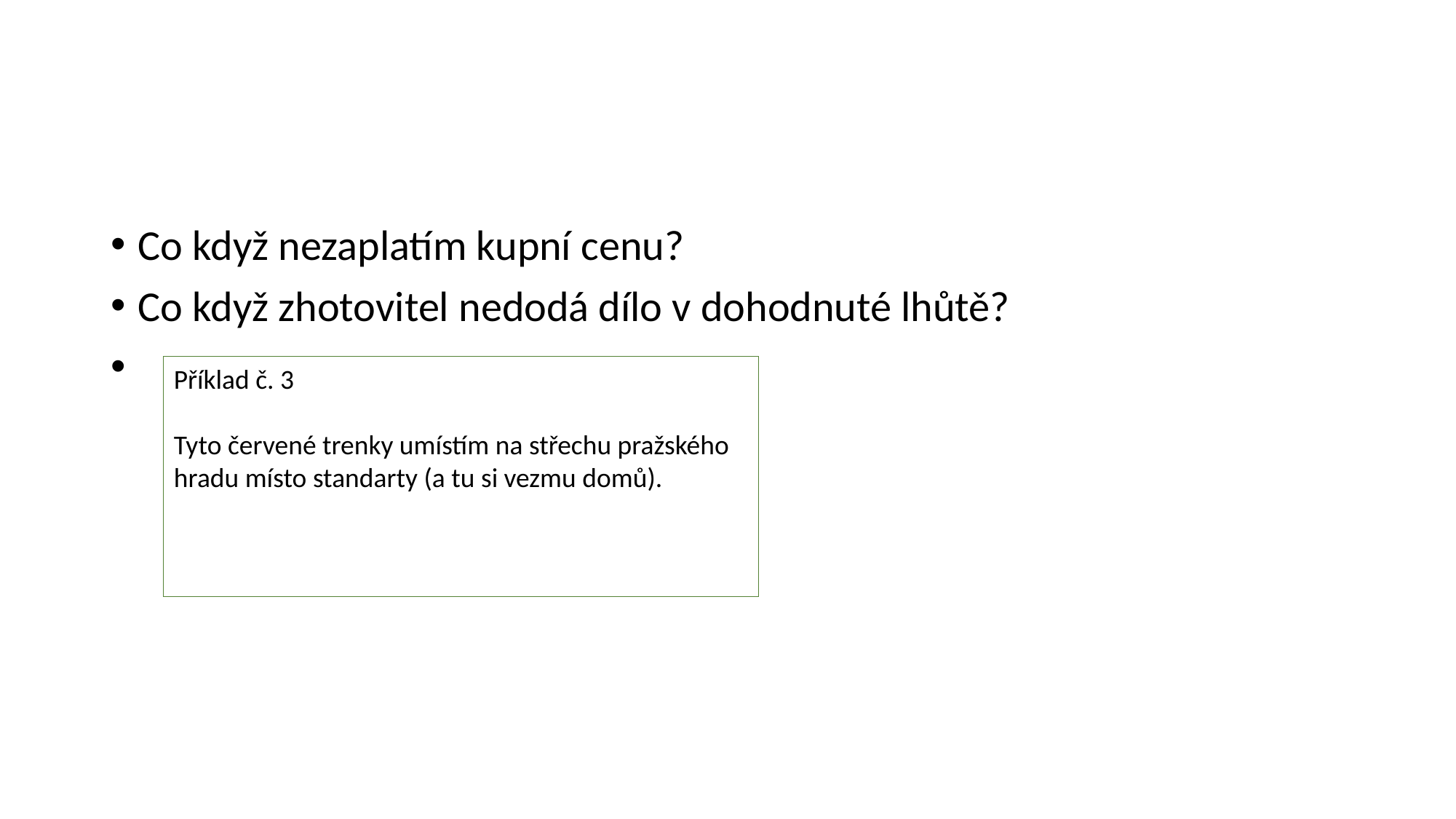

#
Co když nezaplatím kupní cenu?
Co když zhotovitel nedodá dílo v dohodnuté lhůtě?

Příklad č. 3

Tyto červené trenky umístím na střechu pražského hradu místo standarty (a tu si vezmu domů).